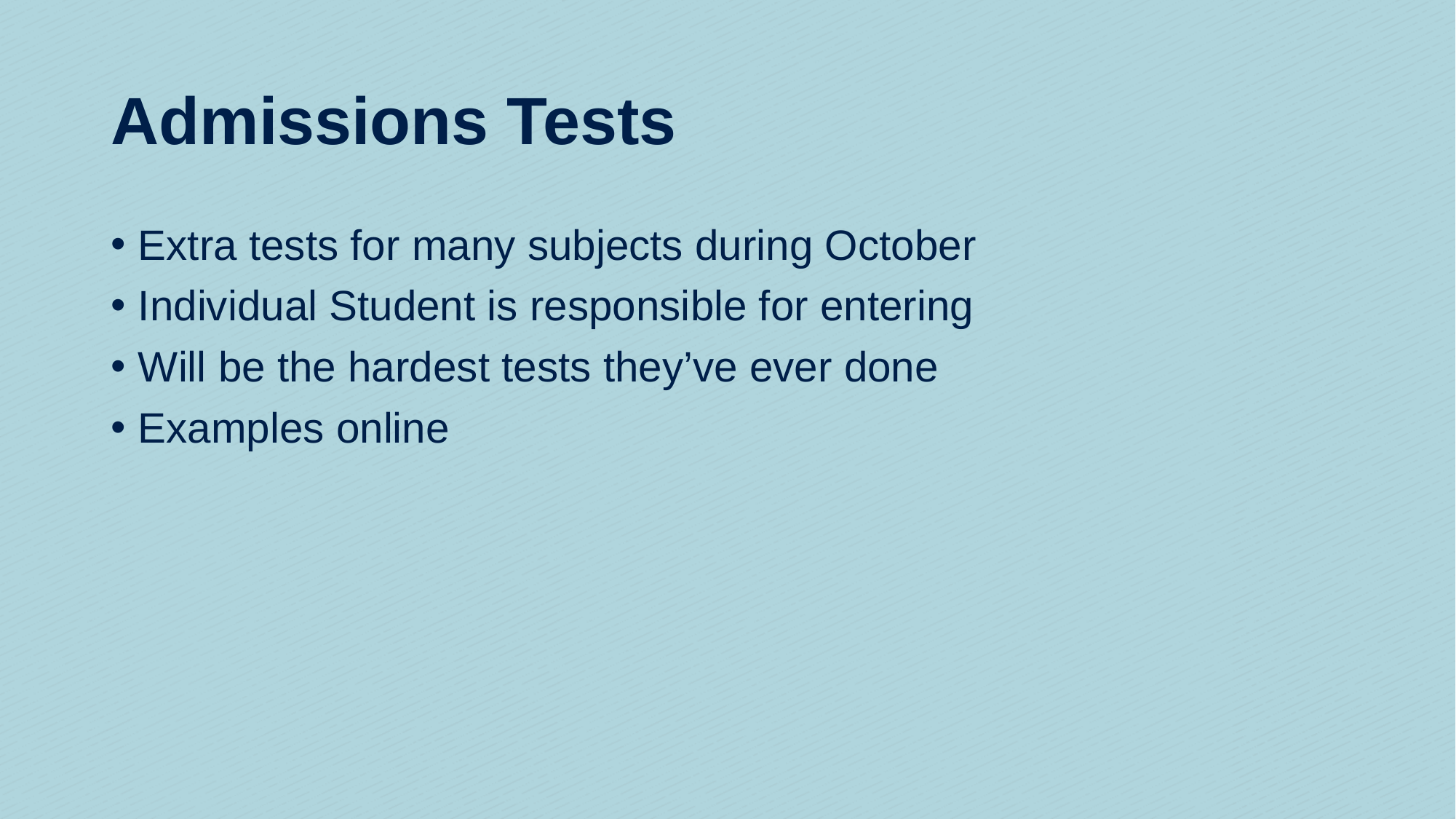

# Admissions Tests
Extra tests for many subjects during October
Individual Student is responsible for entering
Will be the hardest tests they’ve ever done
Examples online